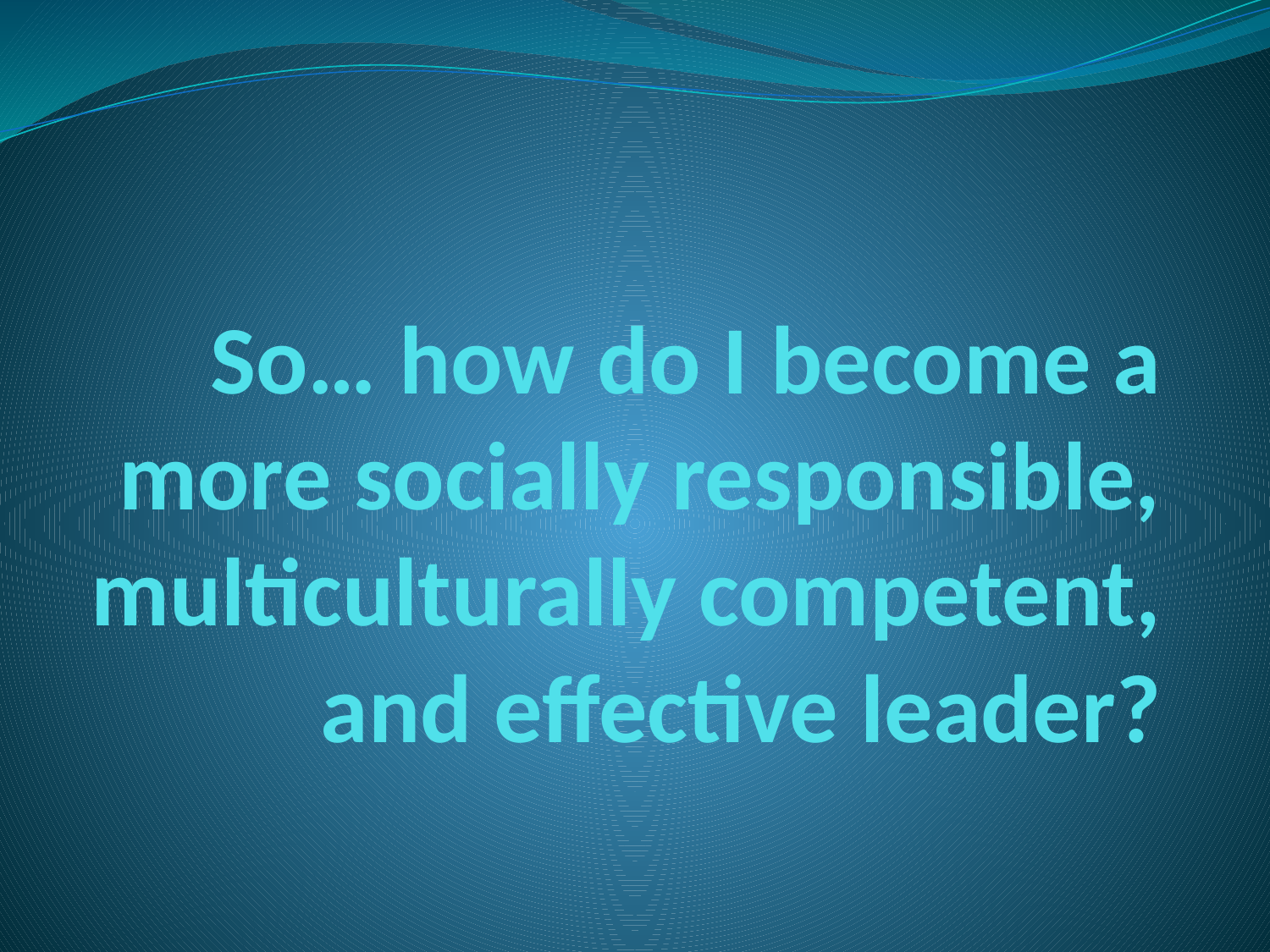

# So… how do I become a more socially responsible, multiculturally competent, and effective leader?